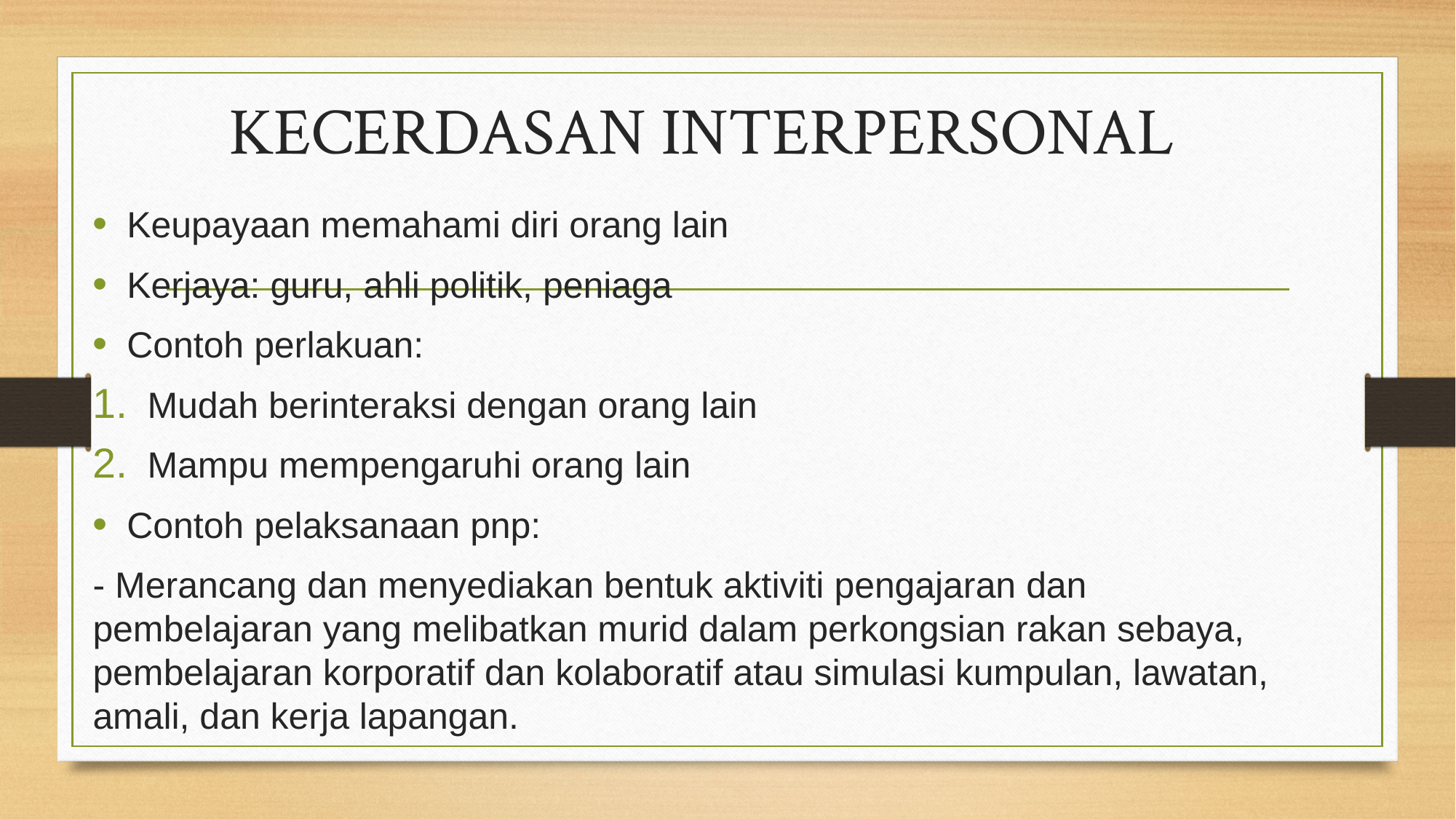

# KECERDASAN INTERPERSONAL
Keupayaan memahami diri orang lain
Kerjaya: guru, ahli politik, peniaga
Contoh perlakuan:
Mudah berinteraksi dengan orang lain
Mampu mempengaruhi orang lain
Contoh pelaksanaan pnp:
- Merancang dan menyediakan bentuk aktiviti pengajaran dan pembelajaran yang melibatkan murid dalam perkongsian rakan sebaya, pembelajaran korporatif dan kolaboratif atau simulasi kumpulan, lawatan, amali, dan kerja lapangan.